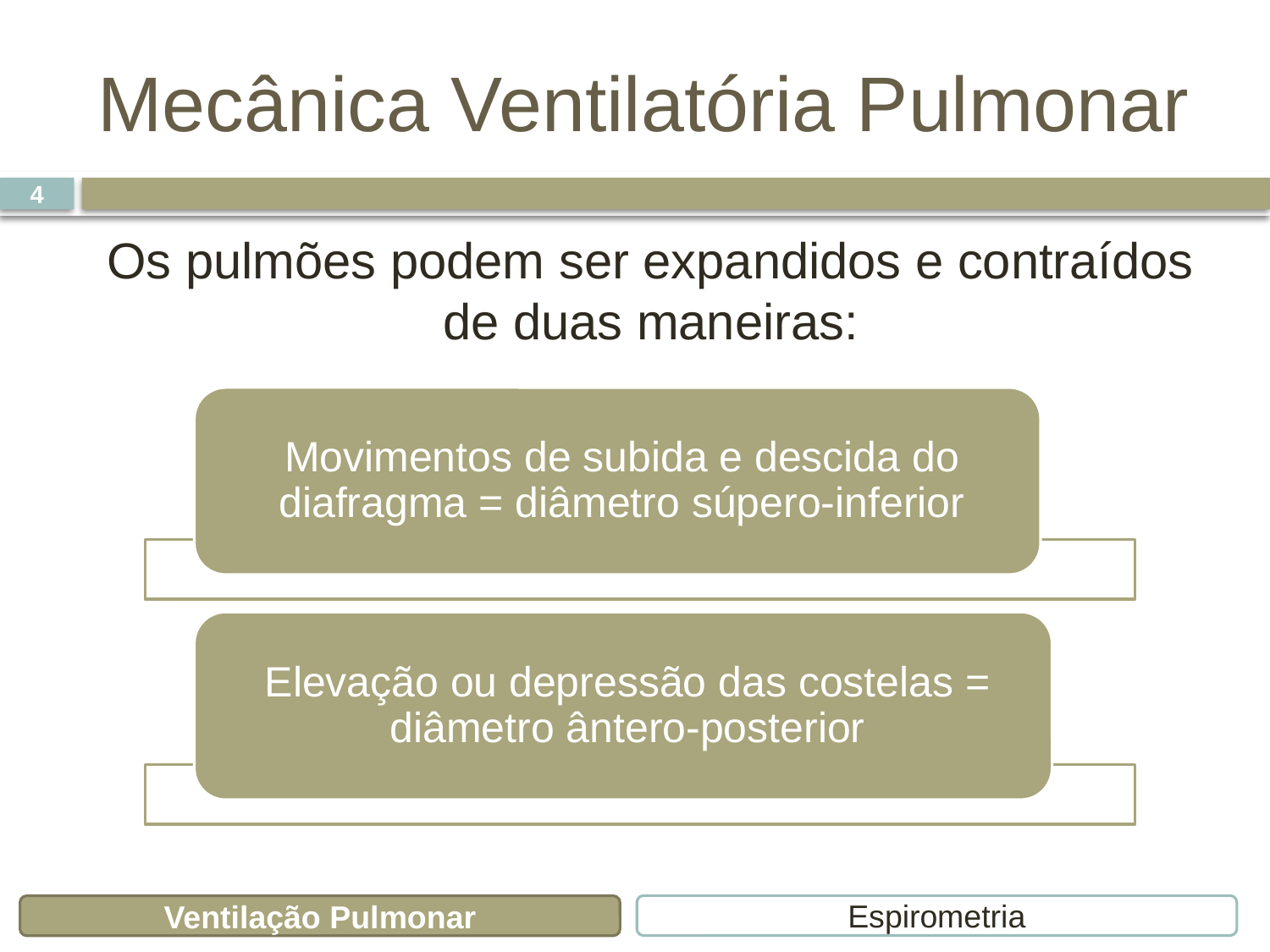

# Mecânica Ventilatória Pulmonar
4
Os pulmões podem ser expandidos e contraídos de duas maneiras:

Movimentos de subida e descida do diafragma = diâmetro súpero-inferior
Elevação ou depressão das costelas = diâmetro ântero-posterior
Espirometria
Ventilação Pulmonar